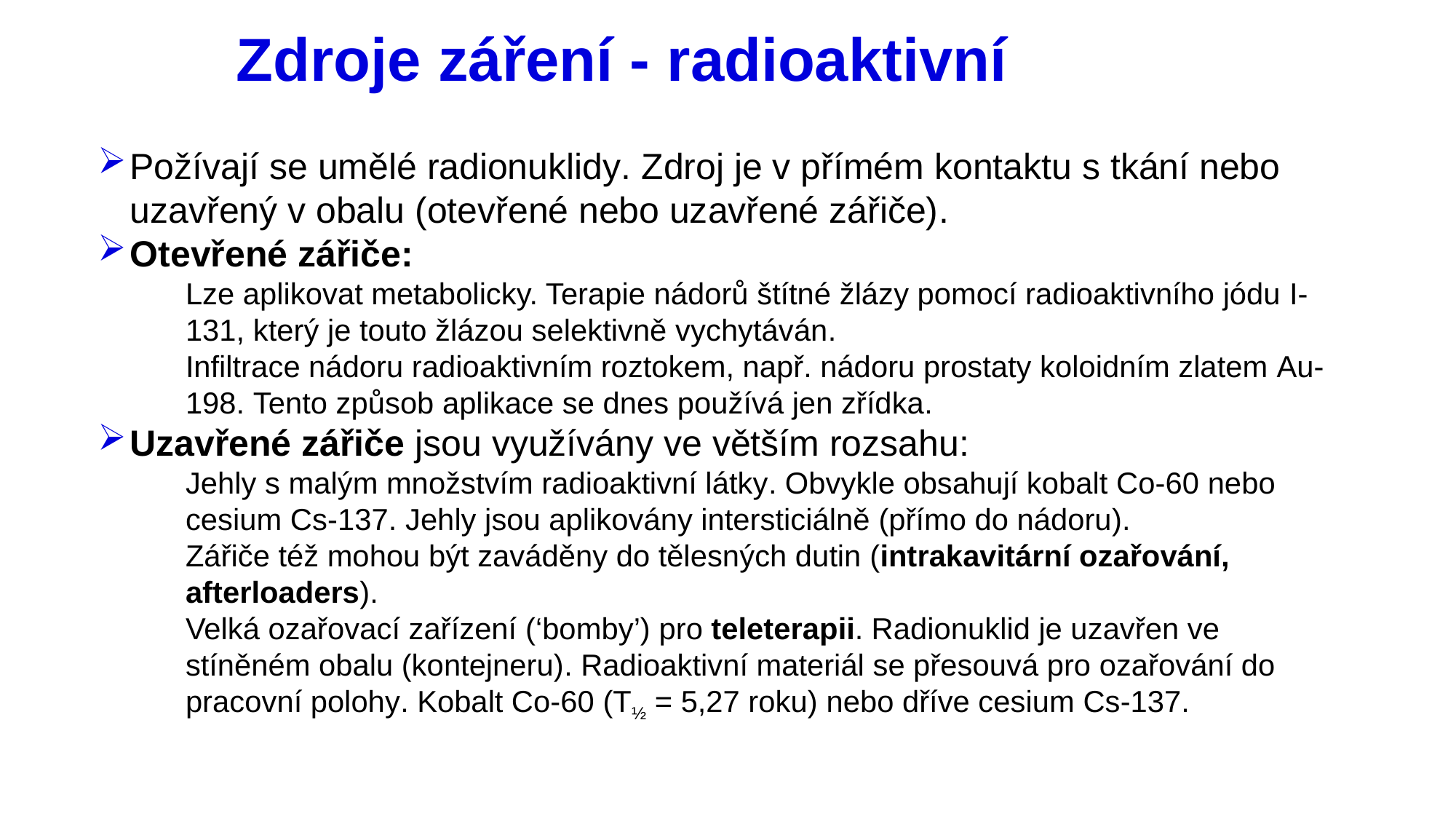

# Zdroje záření - radioaktivní
Požívají se umělé radionuklidy. Zdroj je v přímém kontaktu s tkání nebo uzavřený v obalu (otevřené nebo uzavřené zářiče).
Otevřené zářiče:
Lze aplikovat metabolicky. Terapie nádorů štítné žlázy pomocí radioaktivního jódu I-131, který je touto žlázou selektivně vychytáván.
Infiltrace nádoru radioaktivním roztokem, např. nádoru prostaty koloidním zlatem Au-198. Tento způsob aplikace se dnes používá jen zřídka.
Uzavřené zářiče jsou využívány ve větším rozsahu:
Jehly s malým množstvím radioaktivní látky. Obvykle obsahují kobalt Co-60 nebo cesium Cs-137. Jehly jsou aplikovány intersticiálně (přímo do nádoru).
Zářiče též mohou být zaváděny do tělesných dutin (intrakavitární ozařování, afterloaders).
Velká ozařovací zařízení (‘bomby’) pro teleterapii. Radionuklid je uzavřen ve stíněném obalu (kontejneru). Radioaktivní materiál se přesouvá pro ozařování do pracovní polohy. Kobalt Co-60 (T½ = 5,27 roku) nebo dříve cesium Cs-137.